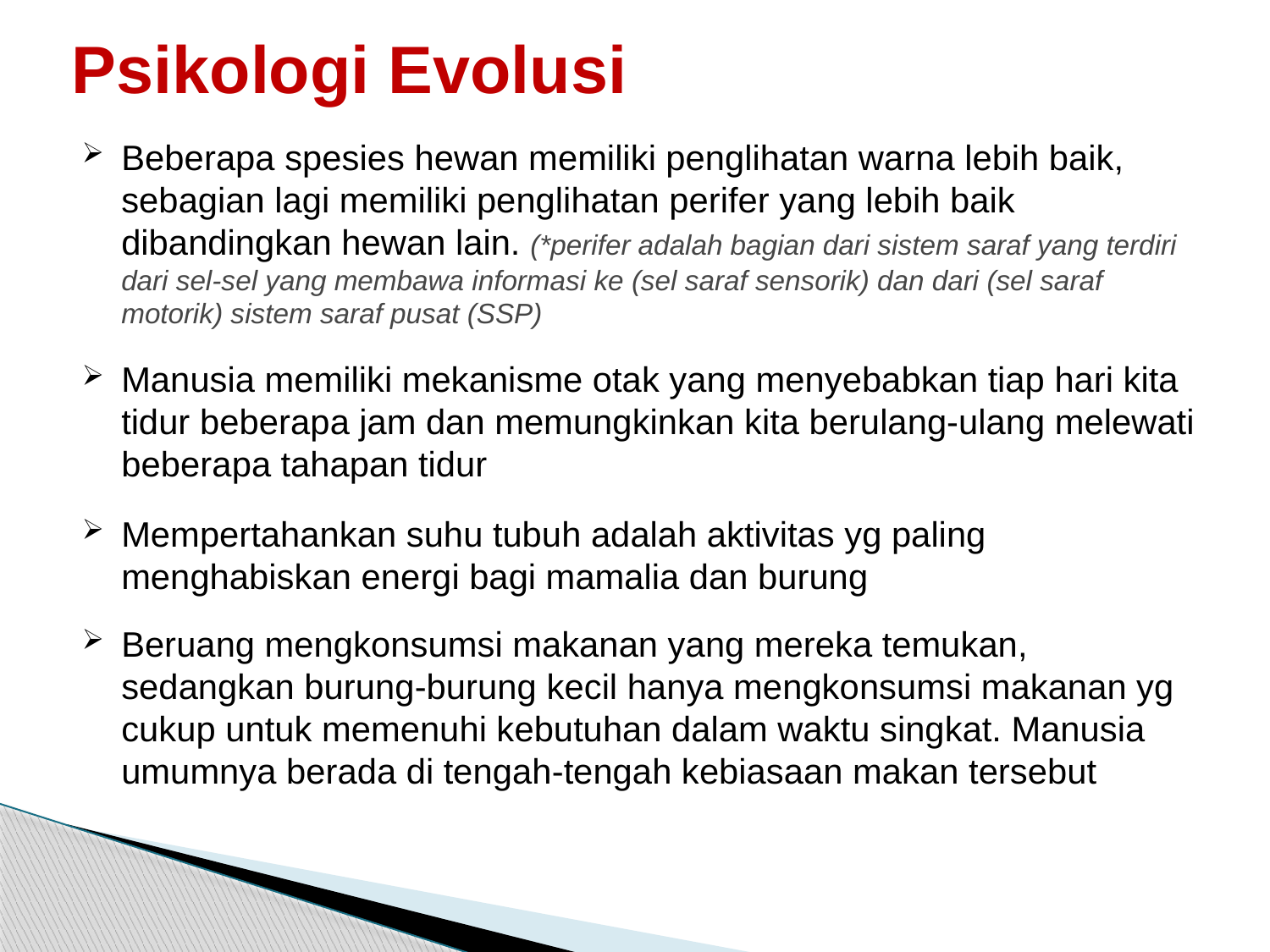

Psikologi Evolusi
Beberapa spesies hewan memiliki penglihatan warna lebih baik, sebagian lagi memiliki penglihatan perifer yang lebih baik dibandingkan hewan lain. (*perifer adalah bagian dari sistem saraf yang terdiri dari sel-sel yang membawa informasi ke (sel saraf sensorik) dan dari (sel saraf motorik) sistem saraf pusat (SSP)

Manusia memiliki mekanisme otak yang menyebabkan tiap hari kita tidur beberapa jam dan memungkinkan kita berulang-ulang melewati beberapa tahapan tidur

Mempertahankan suhu tubuh adalah aktivitas yg paling menghabiskan energi bagi mamalia dan burung

Beruang mengkonsumsi makanan yang mereka temukan, sedangkan burung-burung kecil hanya mengkonsumsi makanan yg cukup untuk memenuhi kebutuhan dalam waktu singkat. Manusia umumnya berada di tengah-tengah kebiasaan makan tersebut